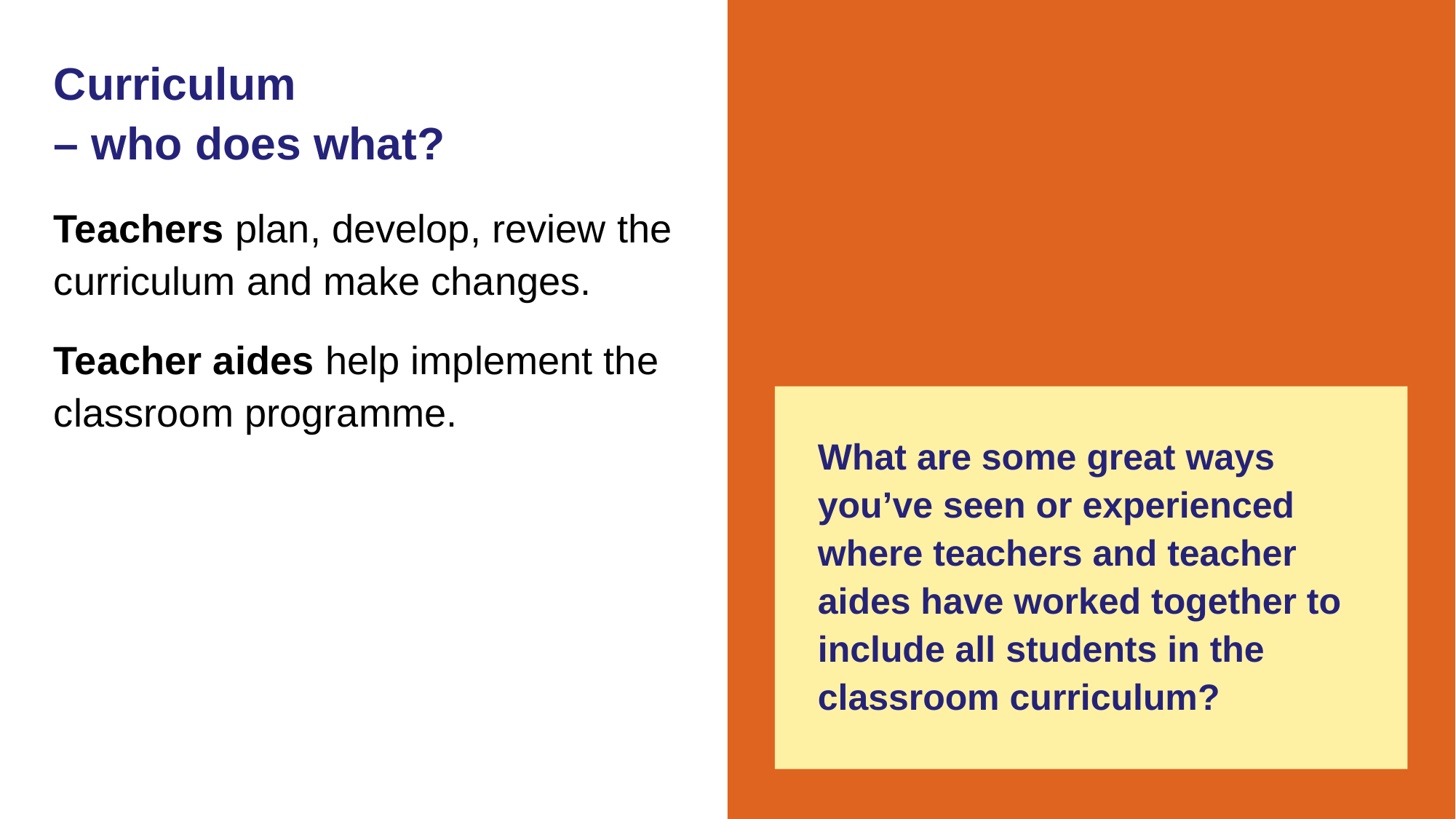

# Curriculum – who does what?
Teachers plan, develop, review the curriculum and make changes.
Teacher aides help implement the classroom programme.

What are some great ways you’ve seen or experienced where teachers and teacher aides have worked together to include all students in the classroom curriculum?